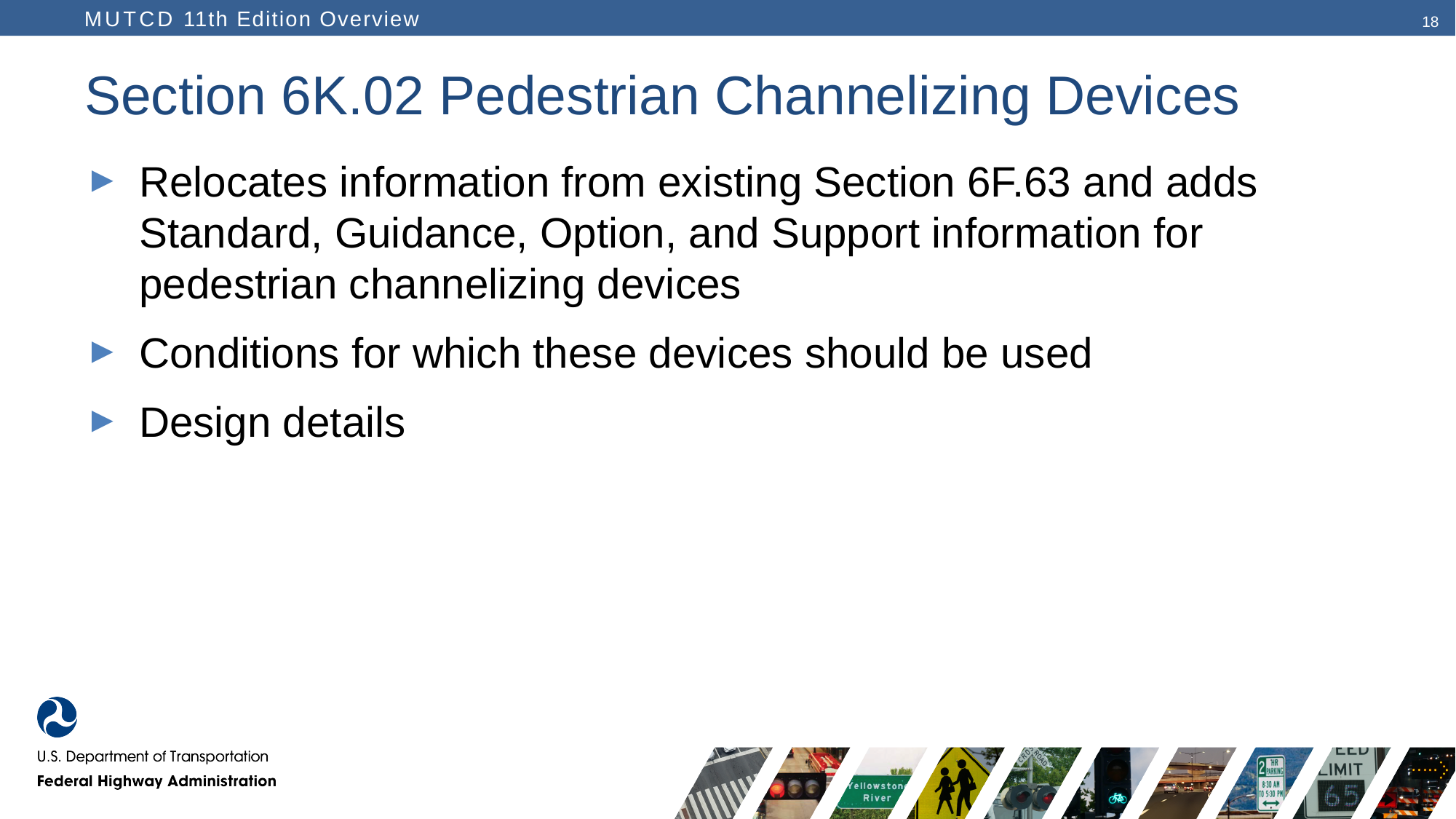

# Section 6K.02 Pedestrian Channelizing Devices
Relocates information from existing Section 6F.63 and adds Standard, Guidance, Option, and Support information for pedestrian channelizing devices
Conditions for which these devices should be used
Design details